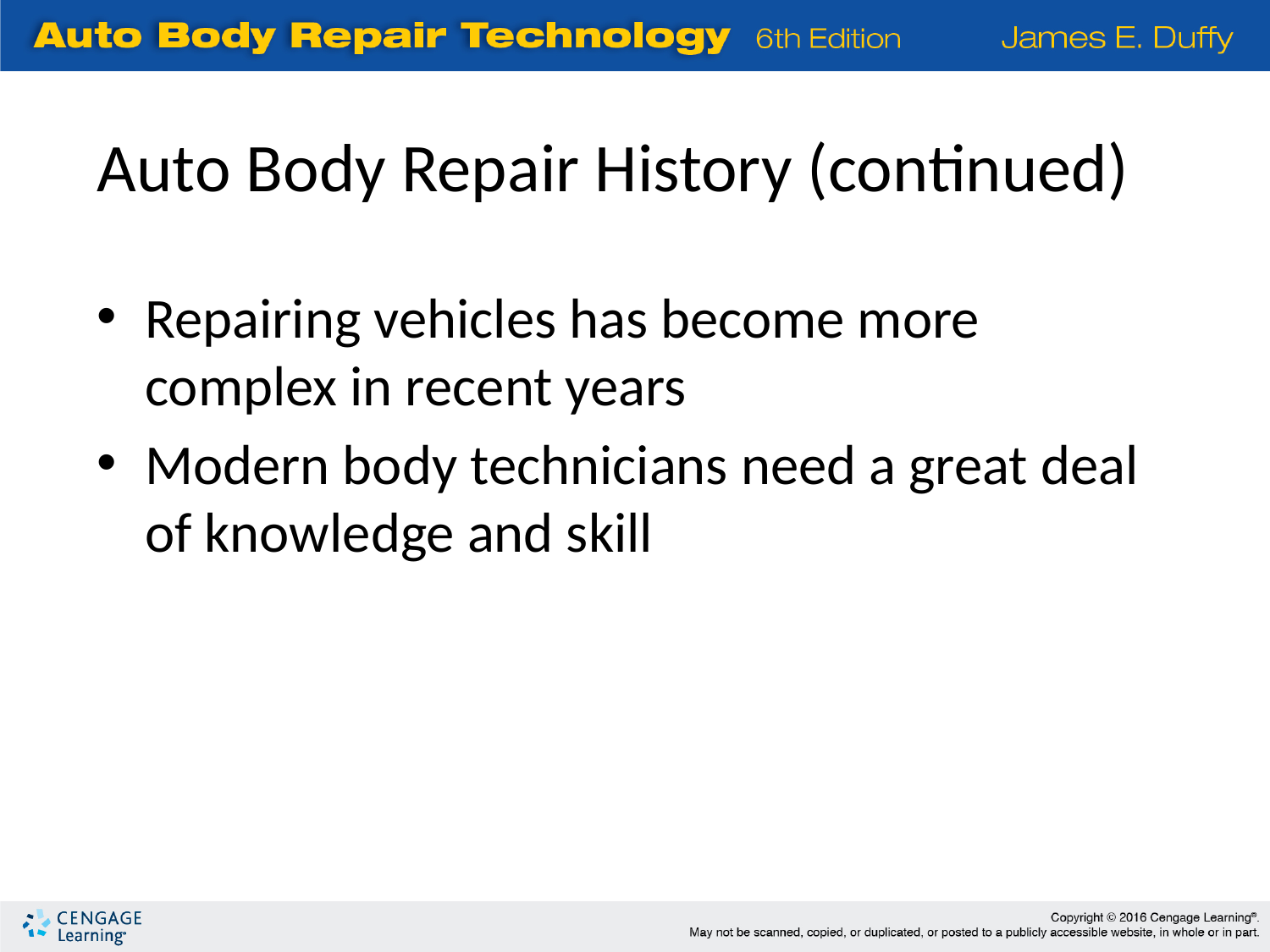

Auto Body Repair History (continued)
Repairing vehicles has become more complex in recent years
Modern body technicians need a great deal of knowledge and skill